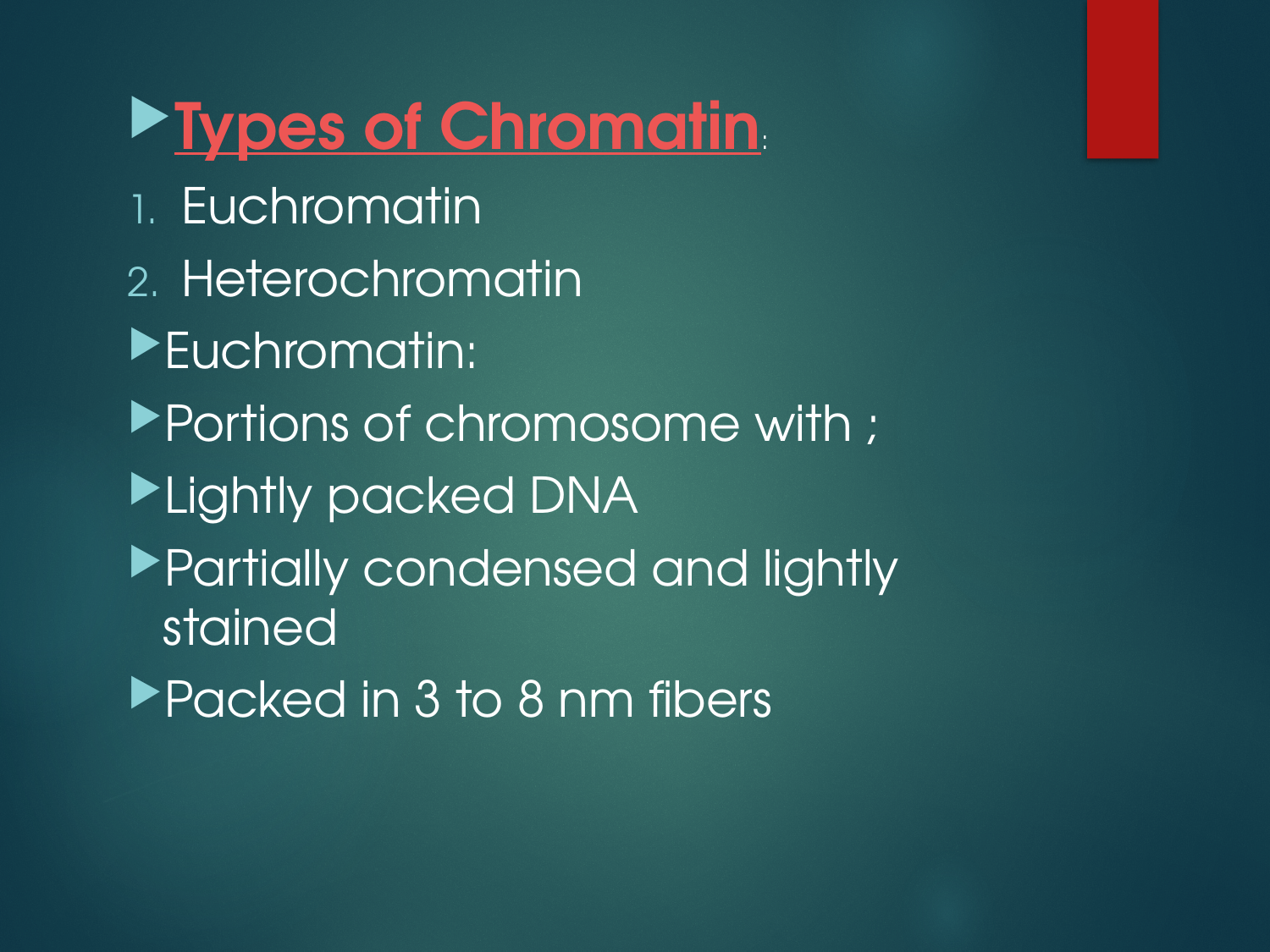

Types of Chromatin:
Euchromatin
Heterochromatin
Euchromatin:
Portions of chromosome with ;
Lightly packed DNA
Partially condensed and lightly stained
Packed in 3 to 8 nm fibers